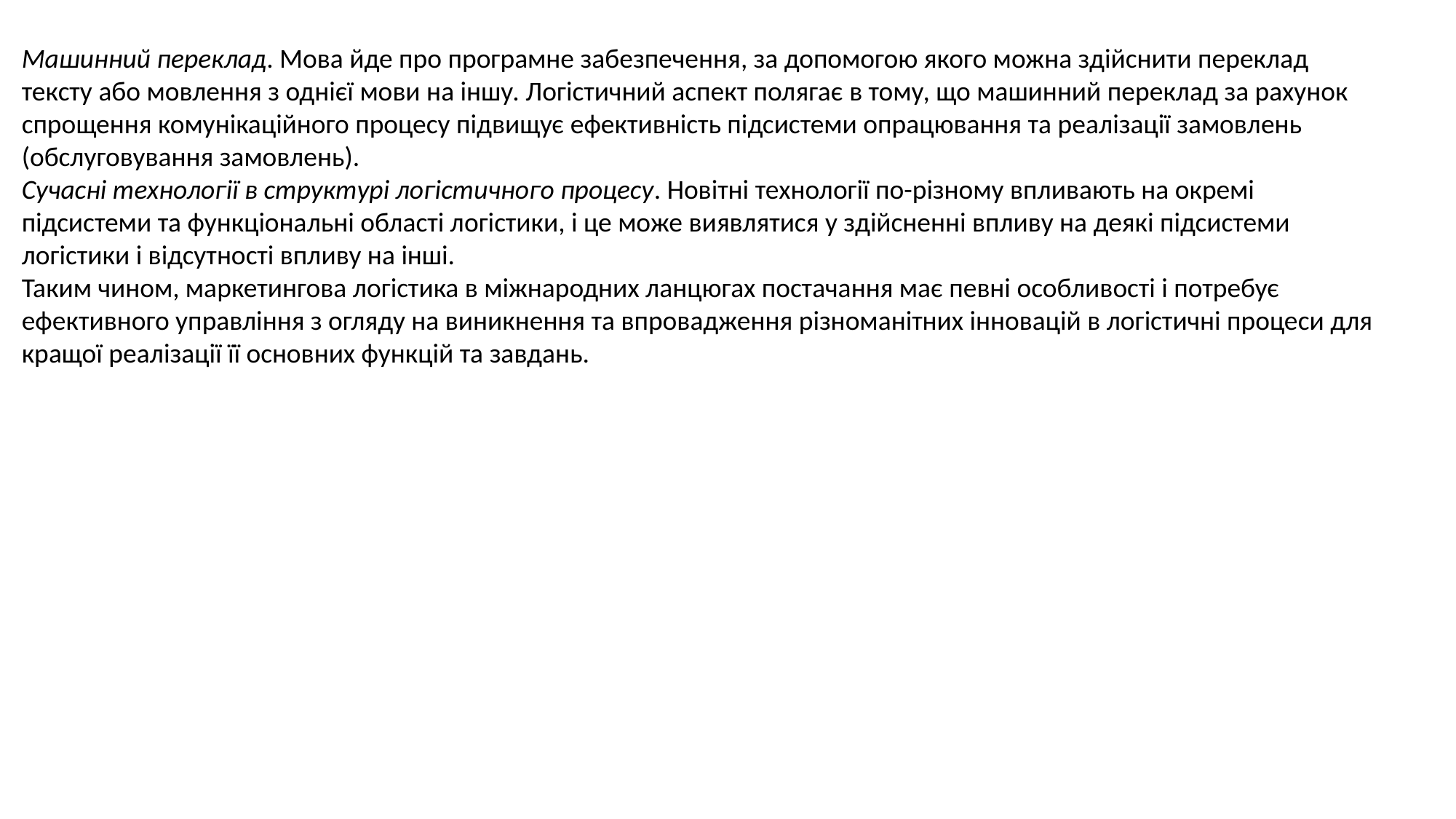

Машинний переклад. Мова йде про програмне забезпечення, за допомогою якого можна здійснити переклад тексту або мовлення з однієї мови на іншу. Логістичний аспект полягає в тому, що машинний переклад за рахунок спрощення комунікаційного процесу підвищує ефективність підсистеми опрацювання та реалізації замовлень (обслуговування замовлень).
Сучасні технології в структурі логістичного процесу. Новітні технології по-різному впливають на окремі підсистеми та функціональні області логістики, і це може виявлятися у здійсненні впливу на деякі підсистеми логістики і відсутності впливу на інші.
Таким чином, маркетингова логістика в міжнародних ланцюгах постачання має певні особливості і потребує ефективного управління з огляду на виникнення та впровадження різноманітних інновацій в логістичні процеси для кращої реалізації її основних функцій та завдань.